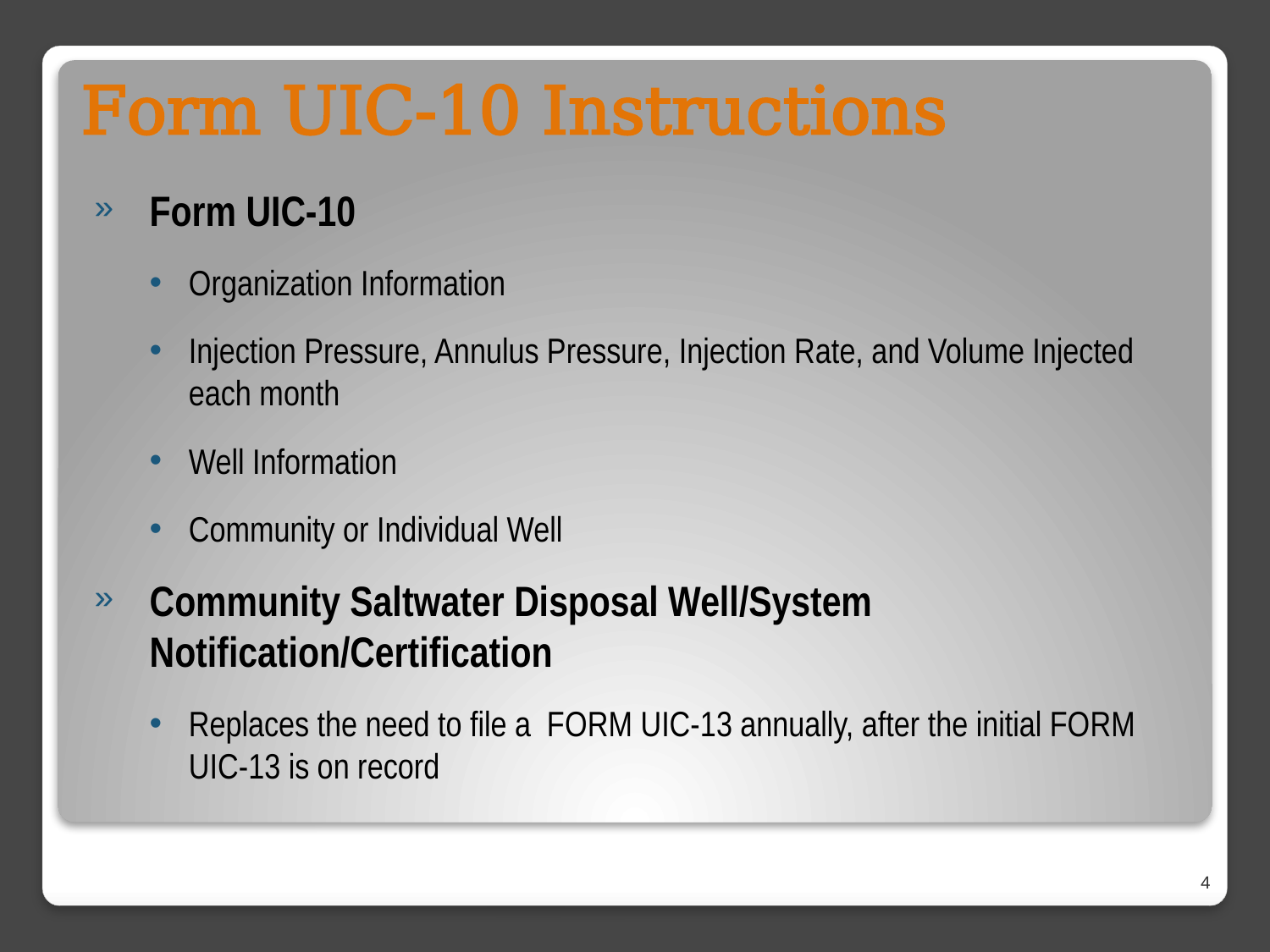

# Form UIC-10 Instructions
Form UIC-10
Organization Information
Injection Pressure, Annulus Pressure, Injection Rate, and Volume Injected each month
Well Information
Community or Individual Well
Community Saltwater Disposal Well/System Notification/Certification
Replaces the need to file a  FORM UIC-13 annually, after the initial FORM UIC-13 is on record
4